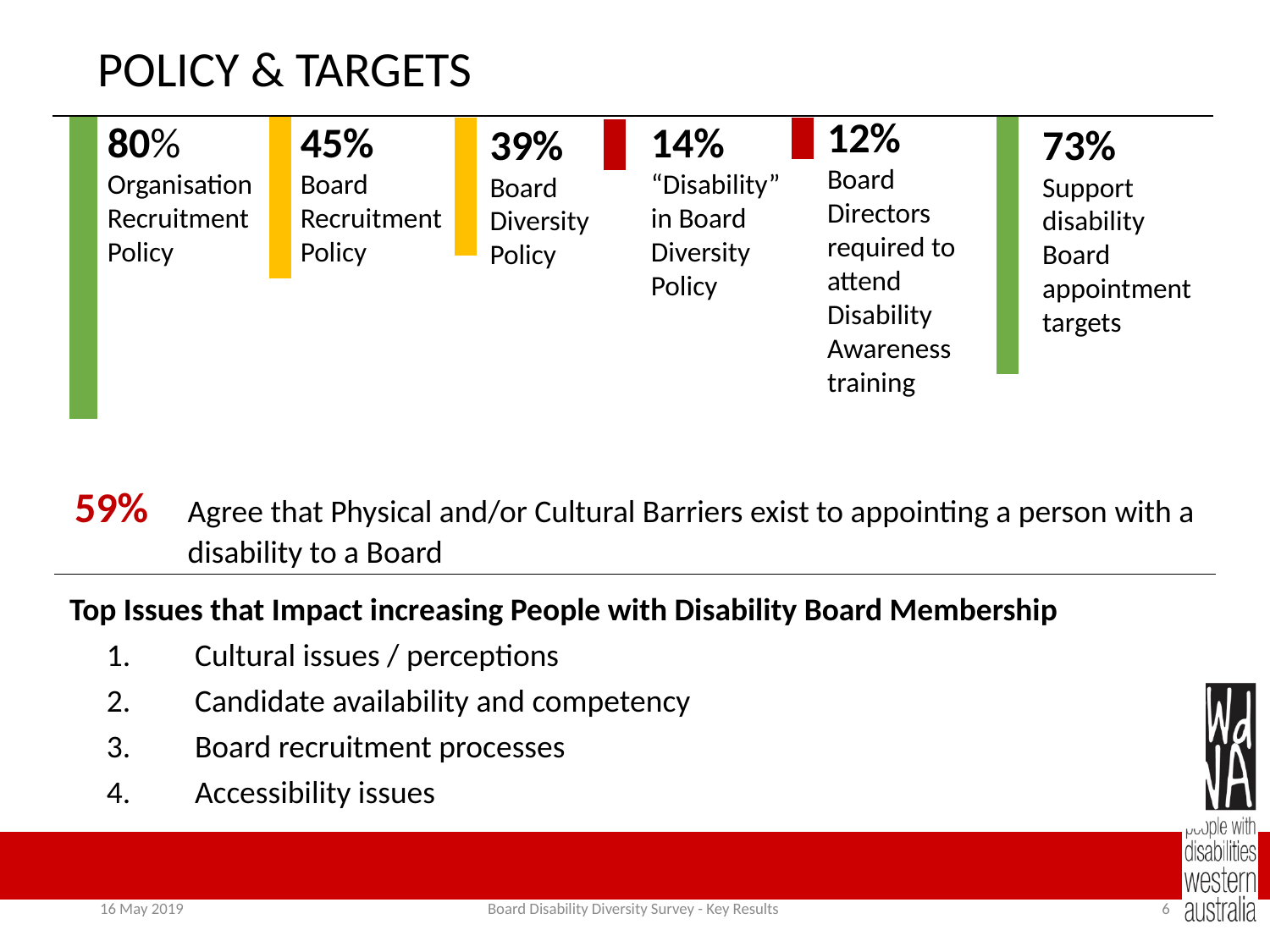

POLICY & TARGETS
12%
Board Directors required to attend Disability Awareness training

80%
Organisation  Recruitment Policy
45%
Board Recruitment Policy
14%
“Disability” in Board Diversity Policy
39%
Board Diversity Policy

73%
Support disability Board appointment targets

59%	Agree that Physical and/or Cultural Barriers exist to appointing a person with a disability to a Board

Top Issues that Impact increasing People with Disability Board Membership
Cultural issues / perceptions
Candidate availability and competency
Board recruitment processes
Accessibility issues

16 May 2019
Board Disability Diversity Survey - Key Results
6